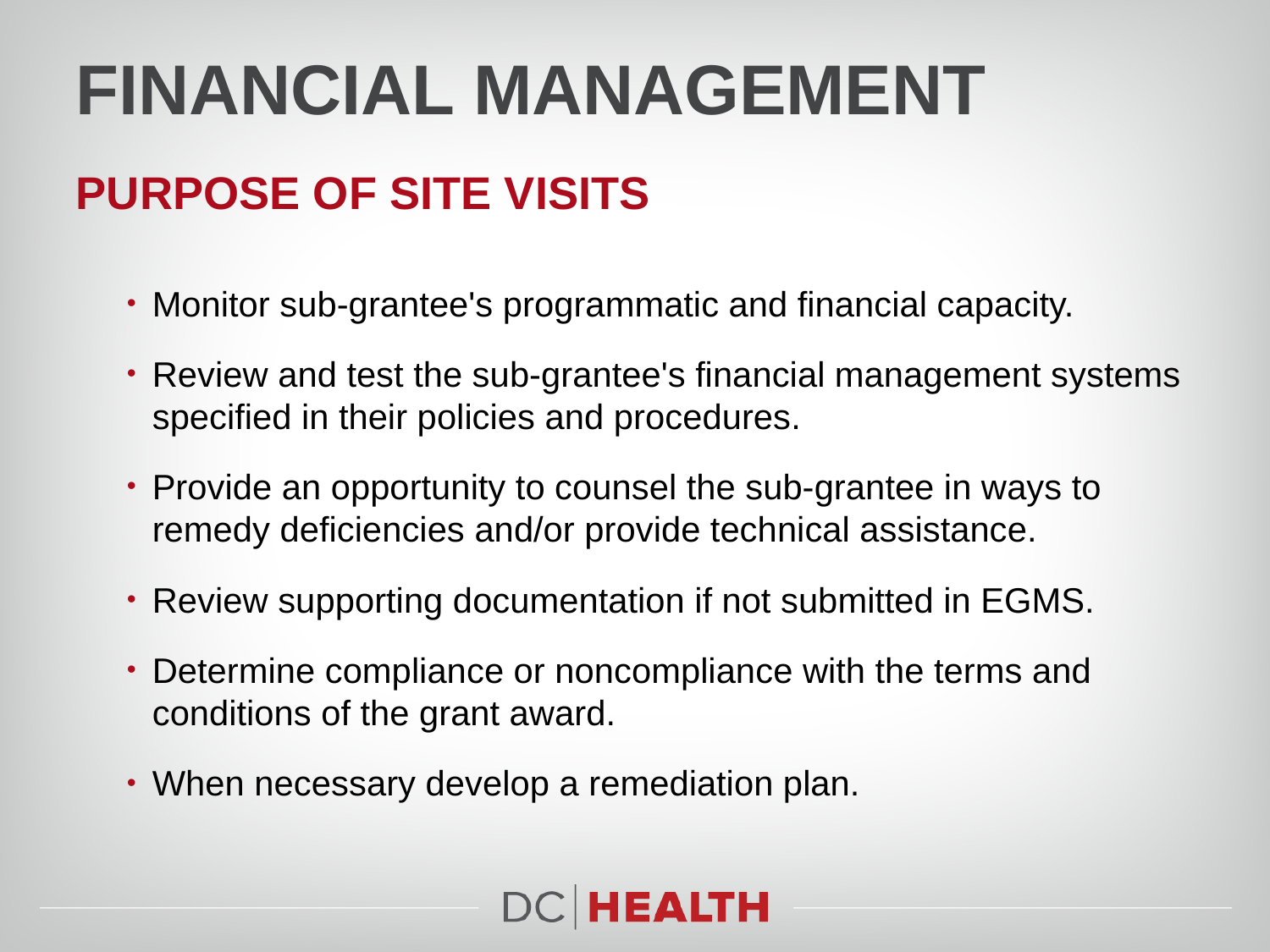

# Financial Management
Purpose of site visits

Monitor sub-grantee's programmatic and financial capacity.
Review and test the sub-grantee's financial management systems specified in their policies and procedures.
Provide an opportunity to counsel the sub-grantee in ways to remedy deficiencies and/or provide technical assistance.
Review supporting documentation if not submitted in EGMS.
Determine compliance or noncompliance with the terms and conditions of the grant award.
When necessary develop a remediation plan.